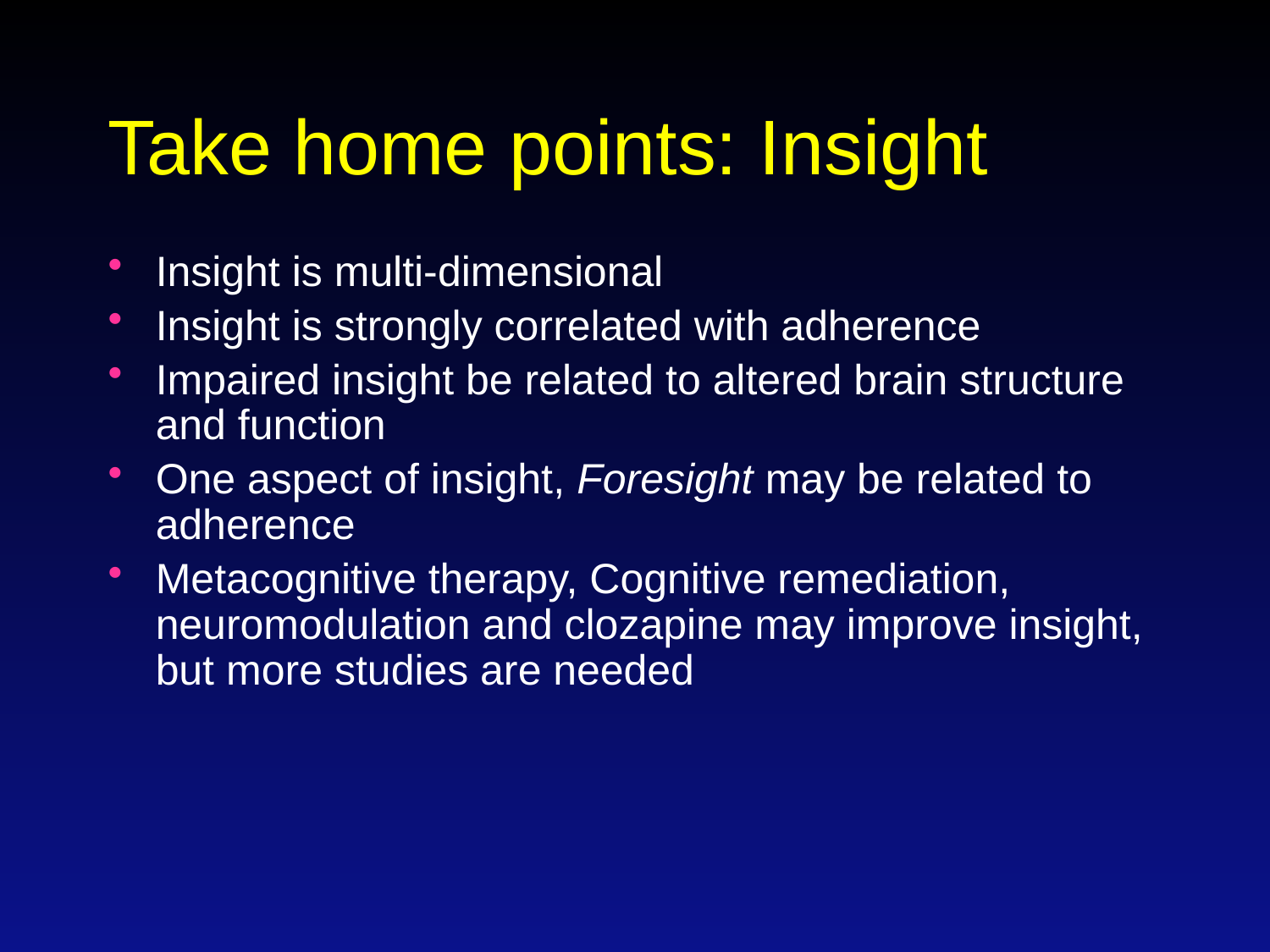

# Take home points: Insight
Insight is multi-dimensional
Insight is strongly correlated with adherence
Impaired insight be related to altered brain structure and function
One aspect of insight, Foresight may be related to adherence
Metacognitive therapy, Cognitive remediation, neuromodulation and clozapine may improve insight, but more studies are needed